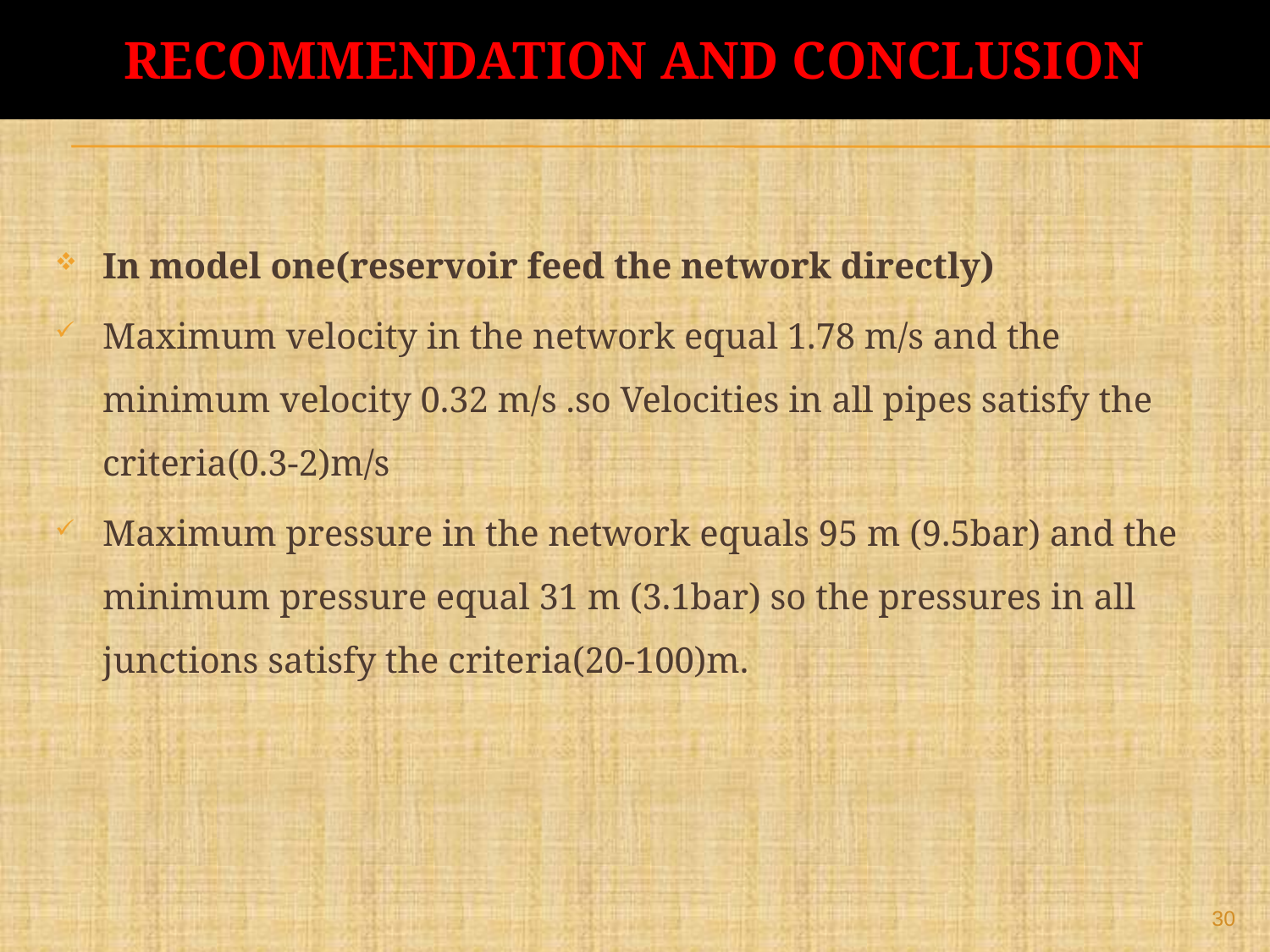

# Recommendation and conclusion
In model one(reservoir feed the network directly)
Maximum velocity in the network equal 1.78 m/s and the minimum velocity 0.32 m/s .so Velocities in all pipes satisfy the criteria(0.3-2)m/s
Maximum pressure in the network equals 95 m (9.5bar) and the minimum pressure equal 31 m (3.1bar) so the pressures in all junctions satisfy the criteria(20-100)m.

30